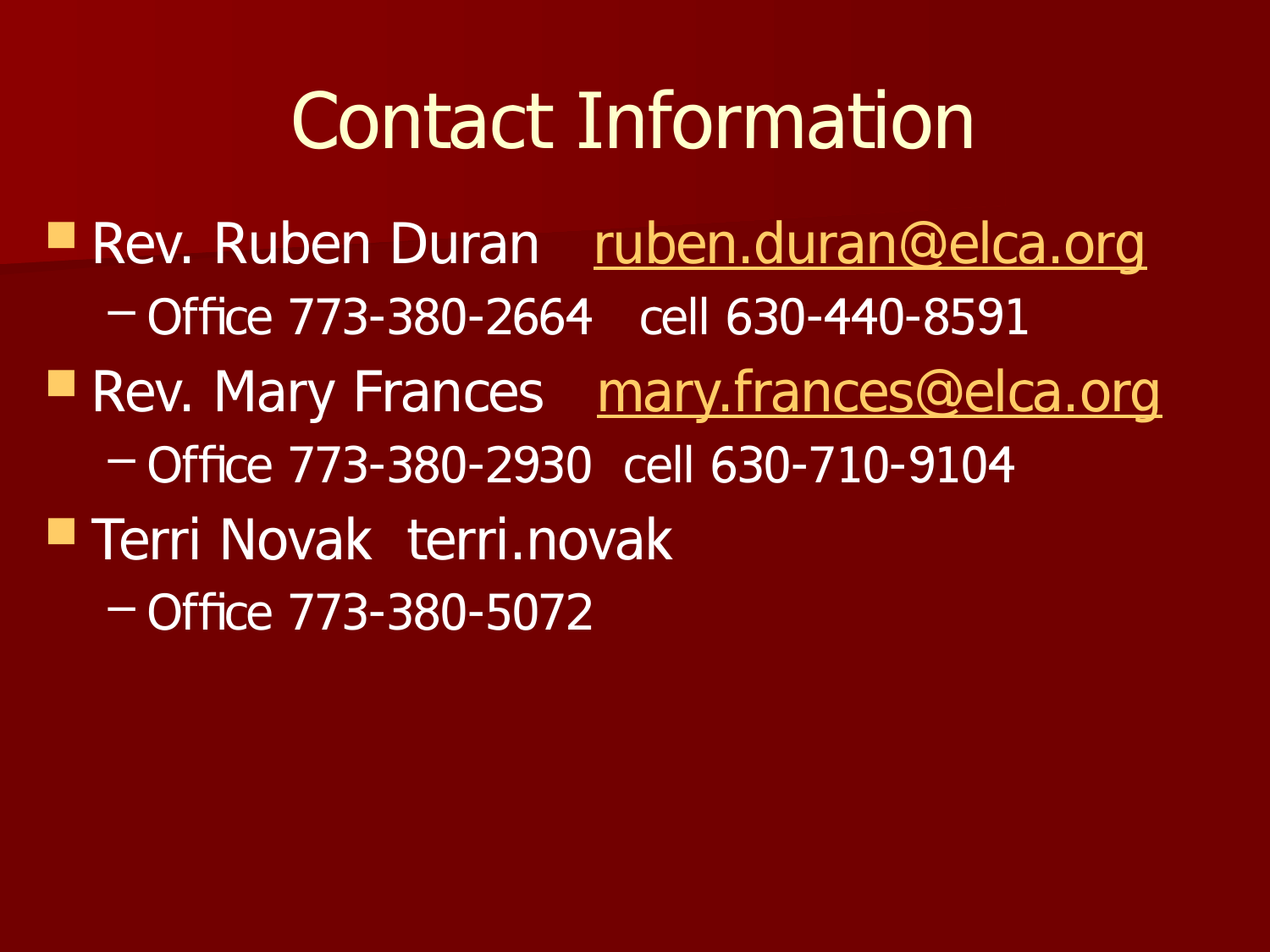

# Contact Information
Rev. Ruben Duran   ruben.duran@elca.org
Office 773-380-2664   cell 630-440-8591
Rev. Mary Frances   mary.frances@elca.org
Office 773-380-2930  cell 630-710-9104
Terri Novak  terri.novak
Office 773-380-5072